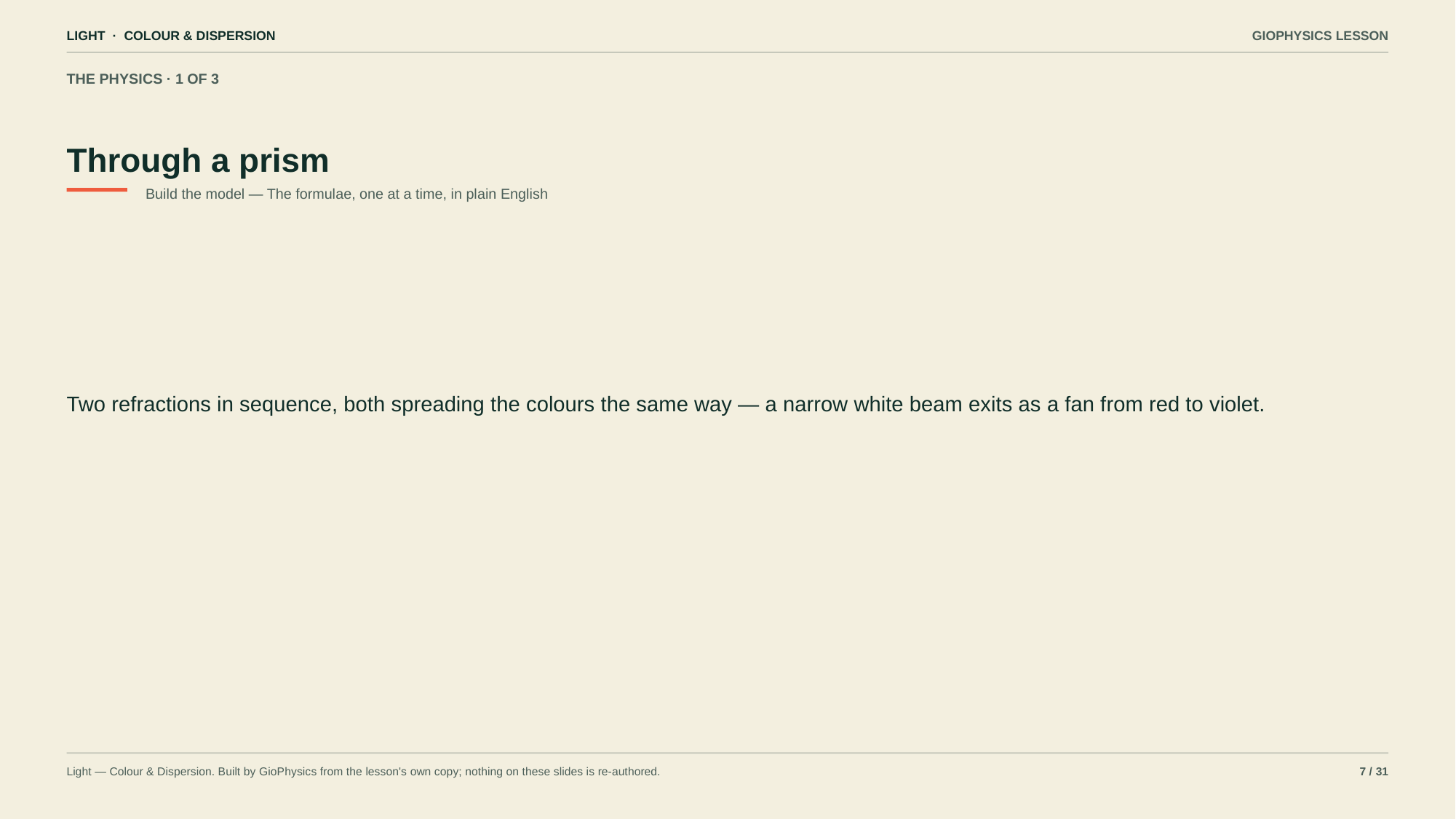

LIGHT  ·  COLOUR & DISPERSION
GIOPHYSICS LESSON

THE PHYSICS · 1 OF 3
Through a prism
Build the model — The formulae, one at a time, in plain English

Two refractions in sequence, both spreading the colours the same way — a narrow white beam exits as a fan from red to violet.

Light — Colour & Dispersion. Built by GioPhysics from the lesson's own copy; nothing on these slides is re-authored.
7 / 31